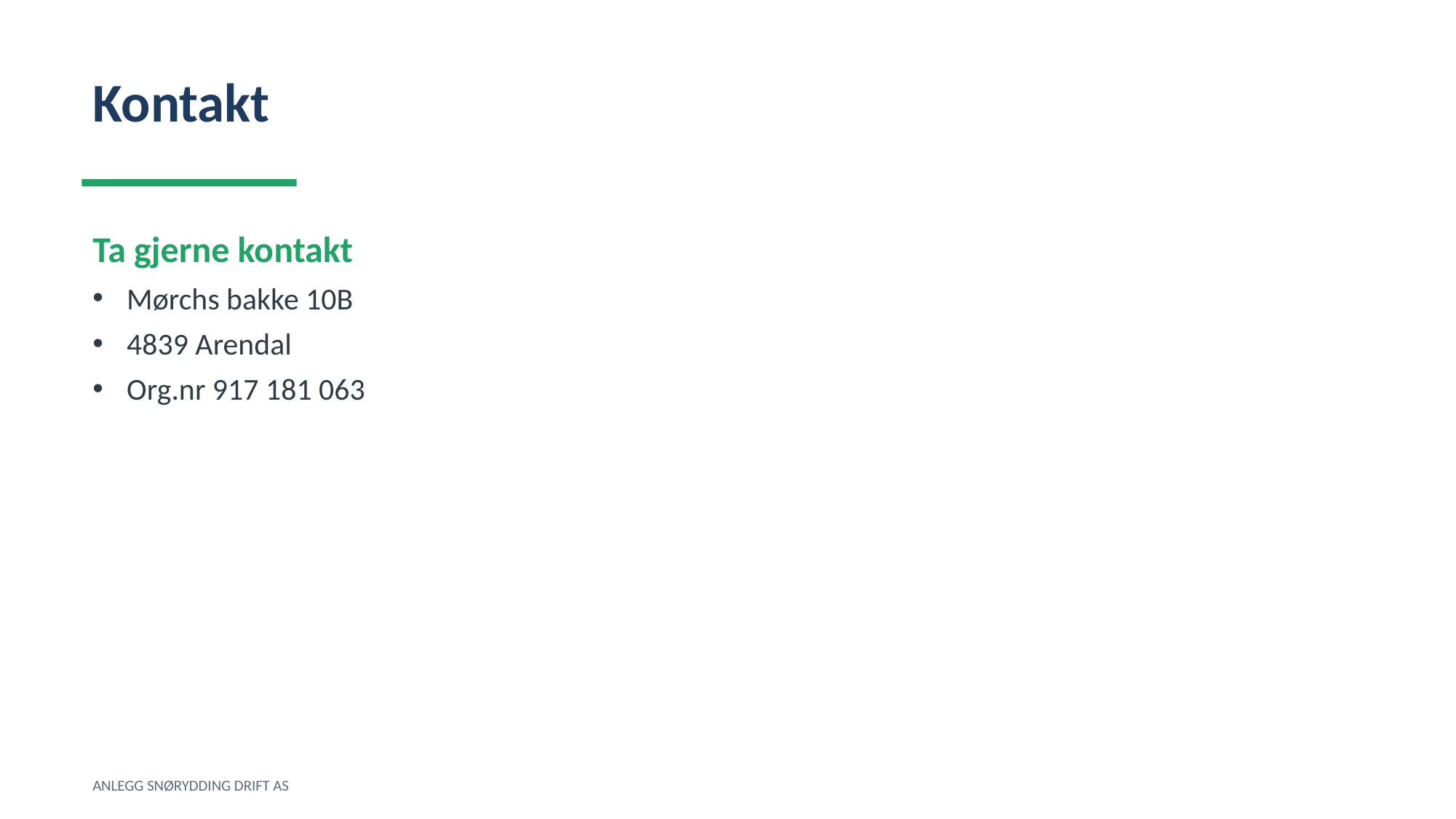

Kontakt

Ta gjerne kontakt
Mørchs bakke 10B
4839 Arendal
Org.nr 917 181 063
ANLEGG SNØRYDDING DRIFT AS